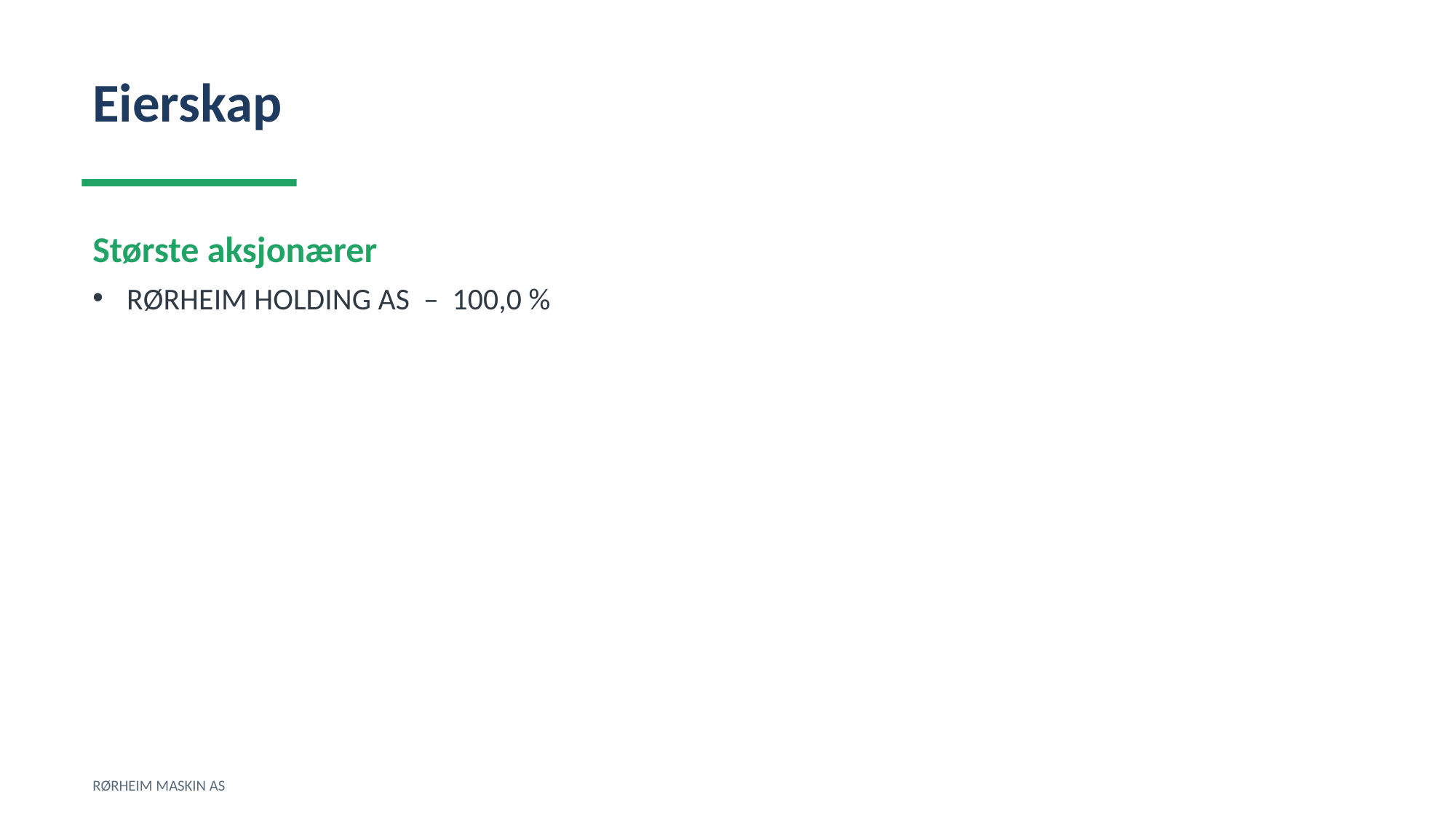

Eierskap

Største aksjonærer
RØRHEIM HOLDING AS  –  100,0 %
RØRHEIM MASKIN AS